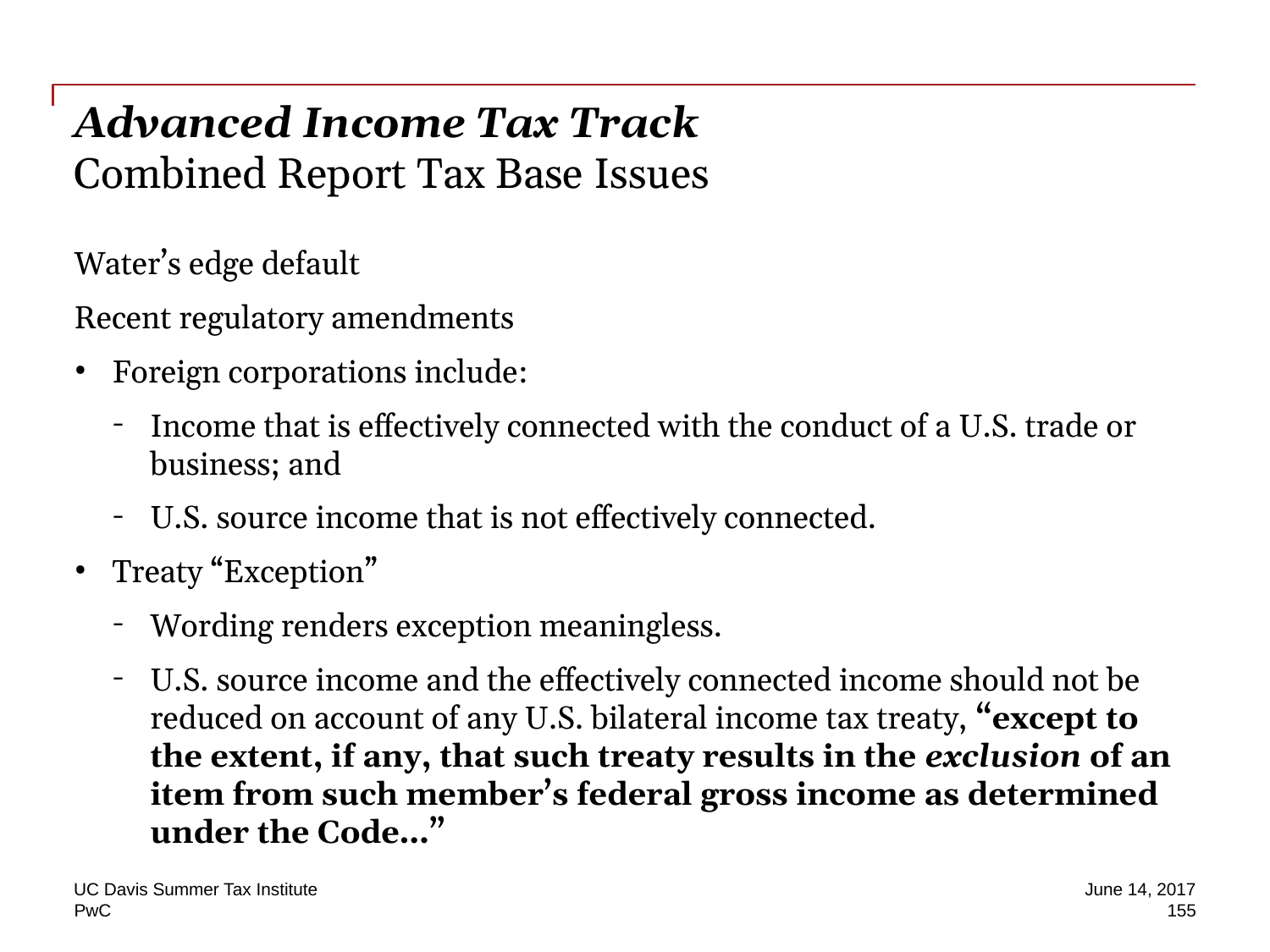

# Advanced Income Tax Track Combined Report Tax Base Issues
Water’s edge default
Recent regulatory amendments
Foreign corporations include:
Income that is effectively connected with the conduct of a U.S. trade or business; and
U.S. source income that is not effectively connected.
Treaty “Exception”
Wording renders exception meaningless.
U.S. source income and the effectively connected income should not be reduced on account of any U.S. bilateral income tax treaty, “except to the extent, if any, that such treaty results in the exclusion of an item from such member’s federal gross income as determined under the Code…”
UC Davis Summer Tax Institute
June 14, 2017
155